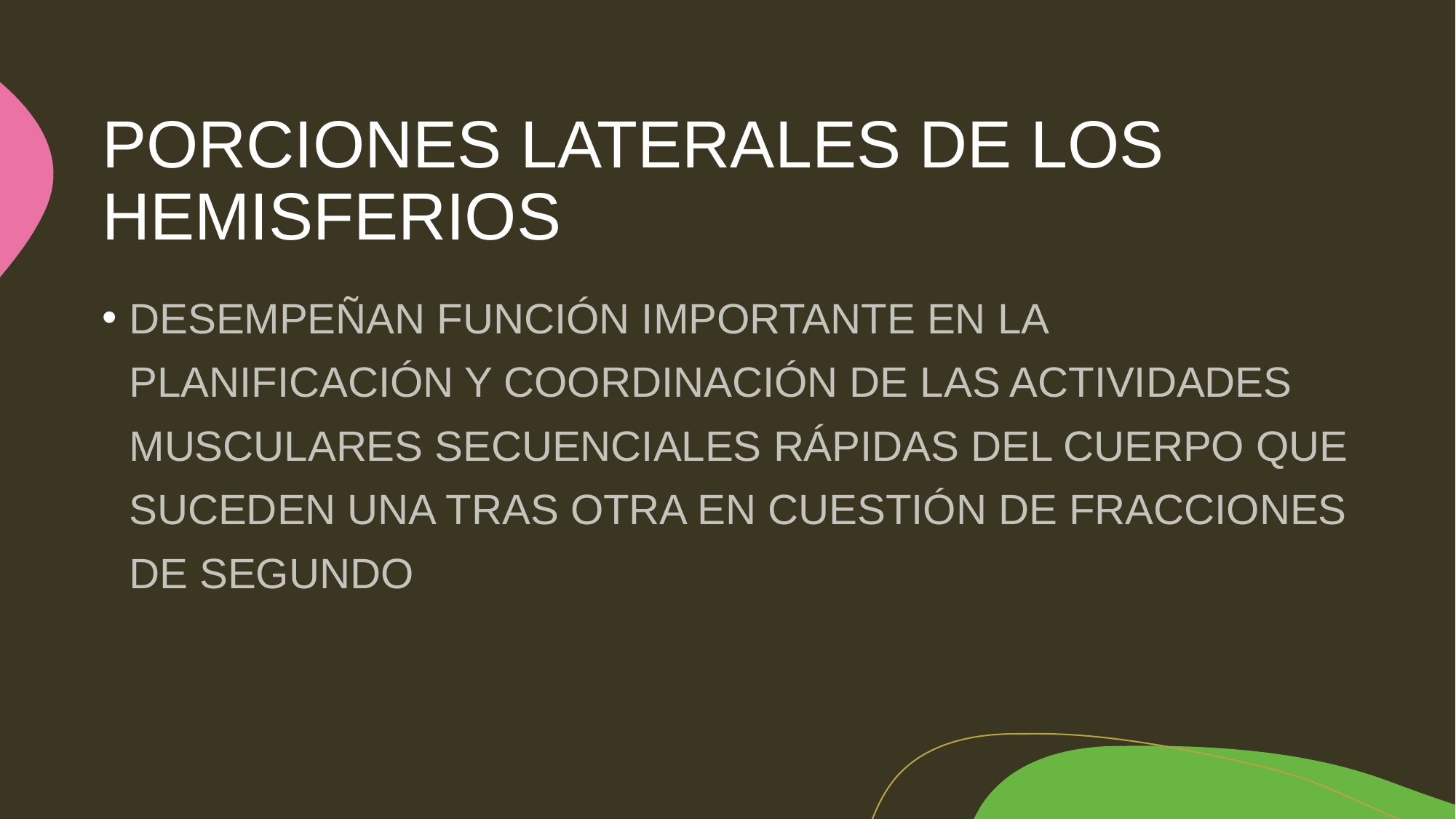

# PORCIONES LATERALES DE LOS HEMISFERIOS
DESEMPEÑAN FUNCIÓN IMPORTANTE EN LA PLANIFICACIÓN Y COORDINACIÓN DE LAS ACTIVIDADES MUSCULARES SECUENCIALES RÁPIDAS DEL CUERPO QUE SUCEDEN UNA TRAS OTRA EN CUESTIÓN DE FRACCIONES DE SEGUNDO